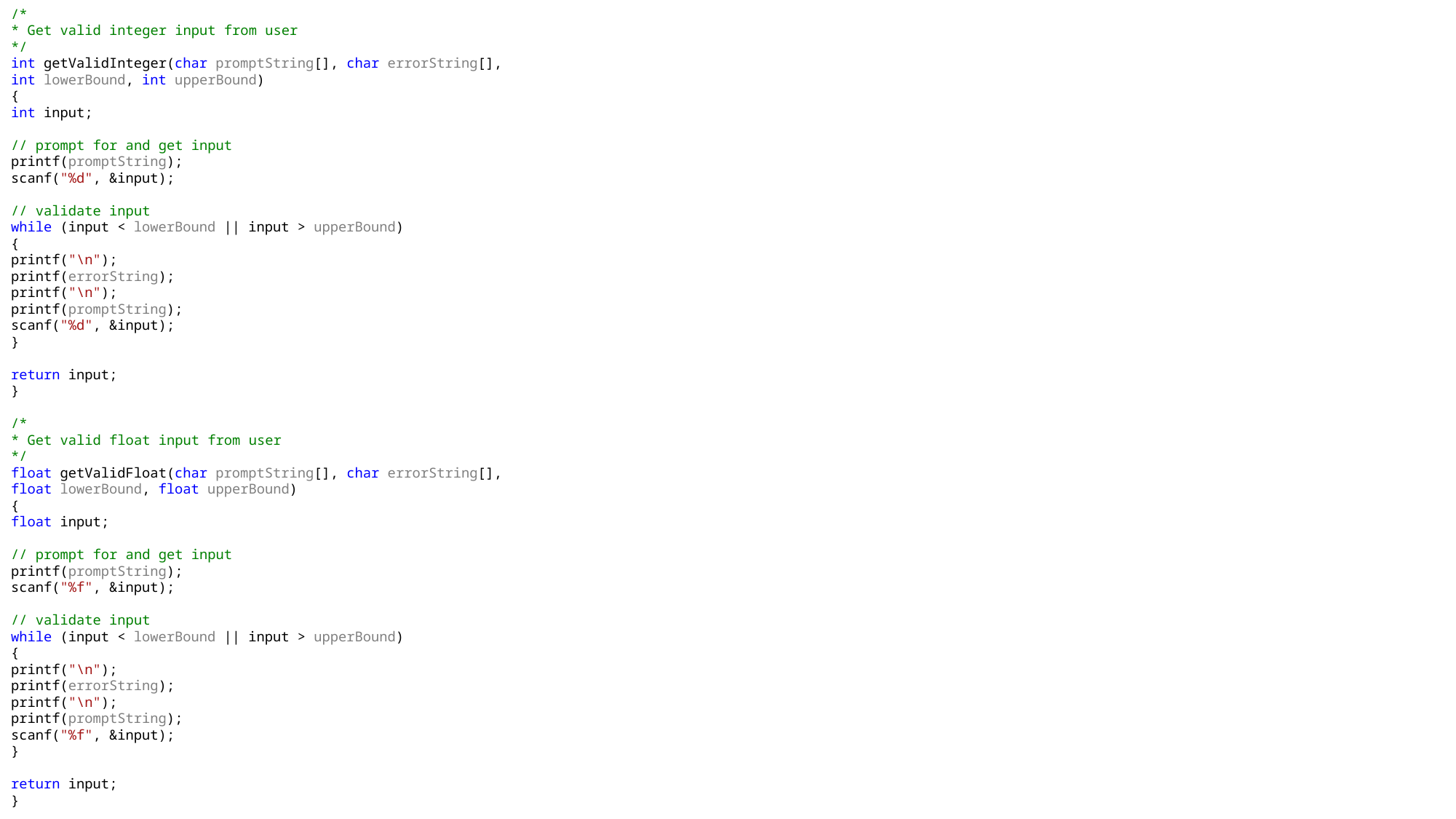

/*
* Get valid integer input from user
*/
int getValidInteger(char promptString[], char errorString[],
int lowerBound, int upperBound)
{
int input;

// prompt for and get input
printf(promptString);
scanf("%d", &input);

// validate input
while (input < lowerBound || input > upperBound)
{
printf("\n");
printf(errorString);
printf("\n");
printf(promptString);
scanf("%d", &input);
}

return input;
}

/*
* Get valid float input from user
*/
float getValidFloat(char promptString[], char errorString[],
float lowerBound, float upperBound)
{
float input;

// prompt for and get input
printf(promptString);
scanf("%f", &input);

// validate input
while (input < lowerBound || input > upperBound)
{
printf("\n");
printf(errorString);
printf("\n");
printf(promptString);
scanf("%f", &input);
}

return input;
}